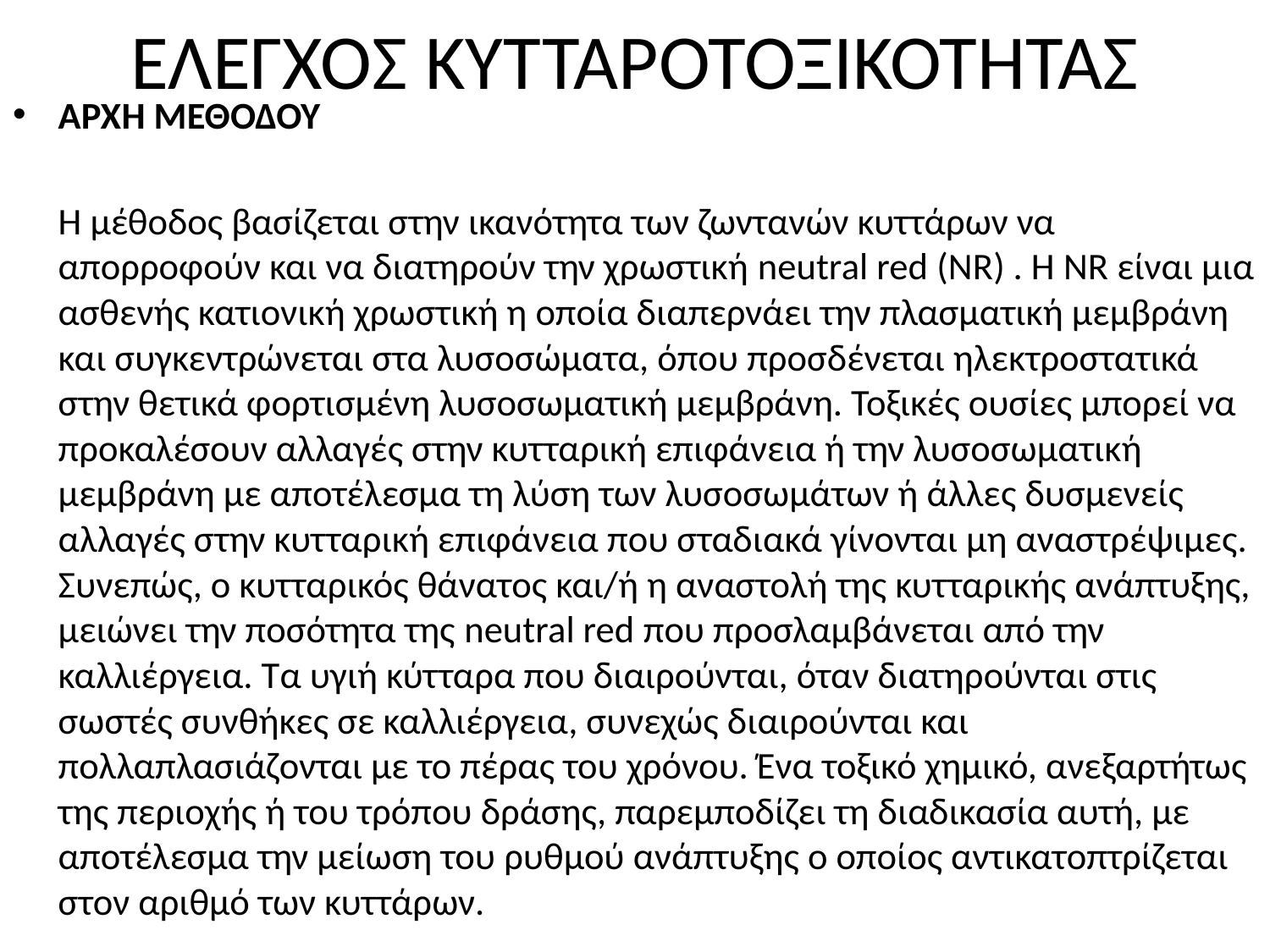

# ΕΛΕΓΧΟΣ ΚΥΤΤΑΡΟΤΟΞΙΚΟΤΗΤΑΣ
Αρχή μεθόδου

	Η μέθοδος βασίζεται στην ικανότητα των ζωντανών κυττάρων να απορροφούν και να διατηρούν την χρωστική neutral red (NR) . Η NR είναι μια ασθενής κατιονική χρωστική η οποία διαπερνάει την πλασματική μεμβράνη και συγκεντρώνεται στα λυσοσώματα, όπου προσδένεται ηλεκτροστατικά στην θετικά φορτισμένη λυσοσωματική μεμβράνη. Τοξικές ουσίες μπορεί να προκαλέσουν αλλαγές στην κυτταρική επιφάνεια ή την λυσοσωματική μεμβράνη με αποτέλεσμα τη λύση των λυσοσωμάτων ή άλλες δυσμενείς αλλαγές στην κυτταρική επιφάνεια που σταδιακά γίνονται μη αναστρέψιμες. Συνεπώς, ο κυτταρικός θάνατος και/ή η αναστολή της κυτταρικής ανάπτυξης, μειώνει την ποσότητα της neutral red που προσλαμβάνεται από την καλλιέργεια. Τα υγιή κύτταρα που διαιρούνται, όταν διατηρούνται στις σωστές συνθήκες σε καλλιέργεια, συνεχώς διαιρούνται και πολλαπλασιάζονται με το πέρας του χρόνου. Ένα τοξικό χημικό, ανεξαρτήτως της περιοχής ή του τρόπου δράσης, παρεμποδίζει τη διαδικασία αυτή, με αποτέλεσμα την μείωση του ρυθμού ανάπτυξης ο οποίος αντικατοπτρίζεται στον αριθμό των κυττάρων.